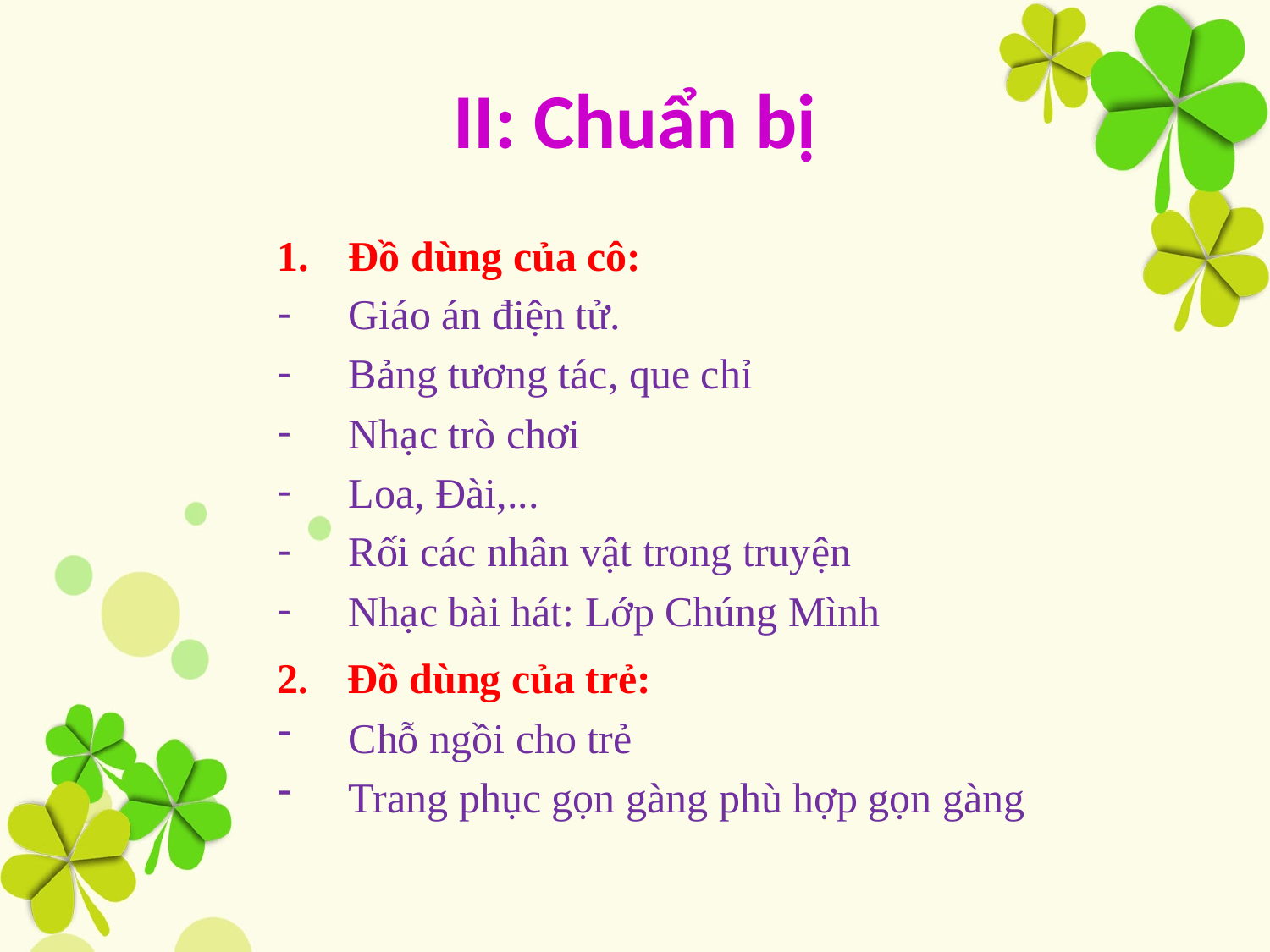

# II: Chuẩn bị
Đồ dùng của cô:
Giáo án điện tử.
Bảng tương tác, que chỉ
Nhạc trò chơi
Loa, Đài,...
Rối các nhân vật trong truyện
Nhạc bài hát: Lớp Chúng Mình

2.    Đồ dùng của trẻ:
Chỗ ngồi cho trẻ
Trang phục gọn gàng phù hợp gọn gàng